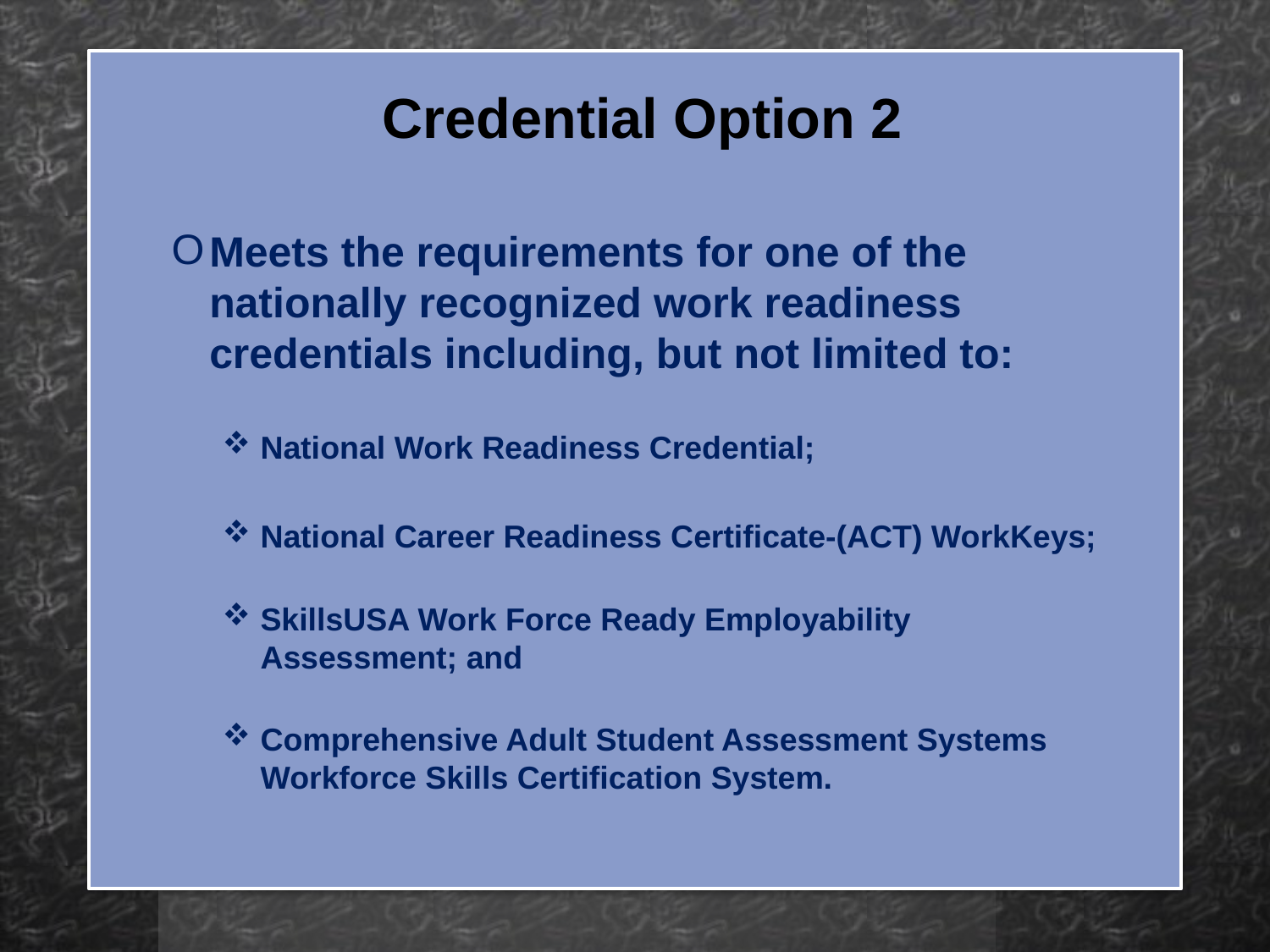

Credential Option 2

Meets the requirements for one of the nationally recognized work readiness credentials including, but not limited to:

National Work Readiness Credential;

National Career Readiness Certificate-(ACT) WorkKeys;

SkillsUSA Work Force Ready Employability Assessment; and

Comprehensive Adult Student Assessment Systems Workforce Skills Certification System.